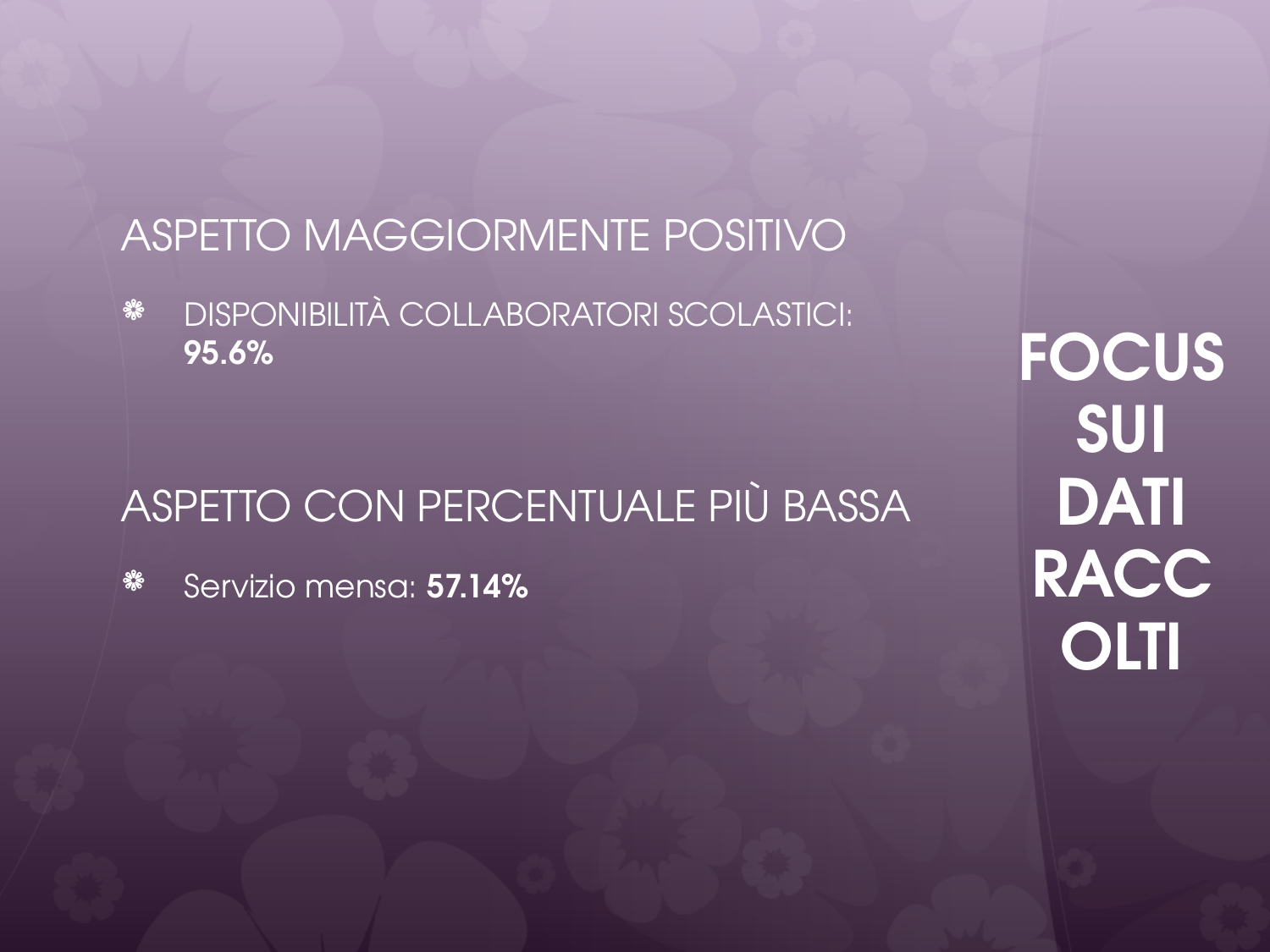

ASPETTO MAGGIORMENTE POSITIVO
Disponibilità collaboratori scolastici: 95.6%

ASPETTO CON PERCENTUALE PIù BASSA
Servizio mensa: 57.14%
# FOCUS SUI DATI RACCOLTI